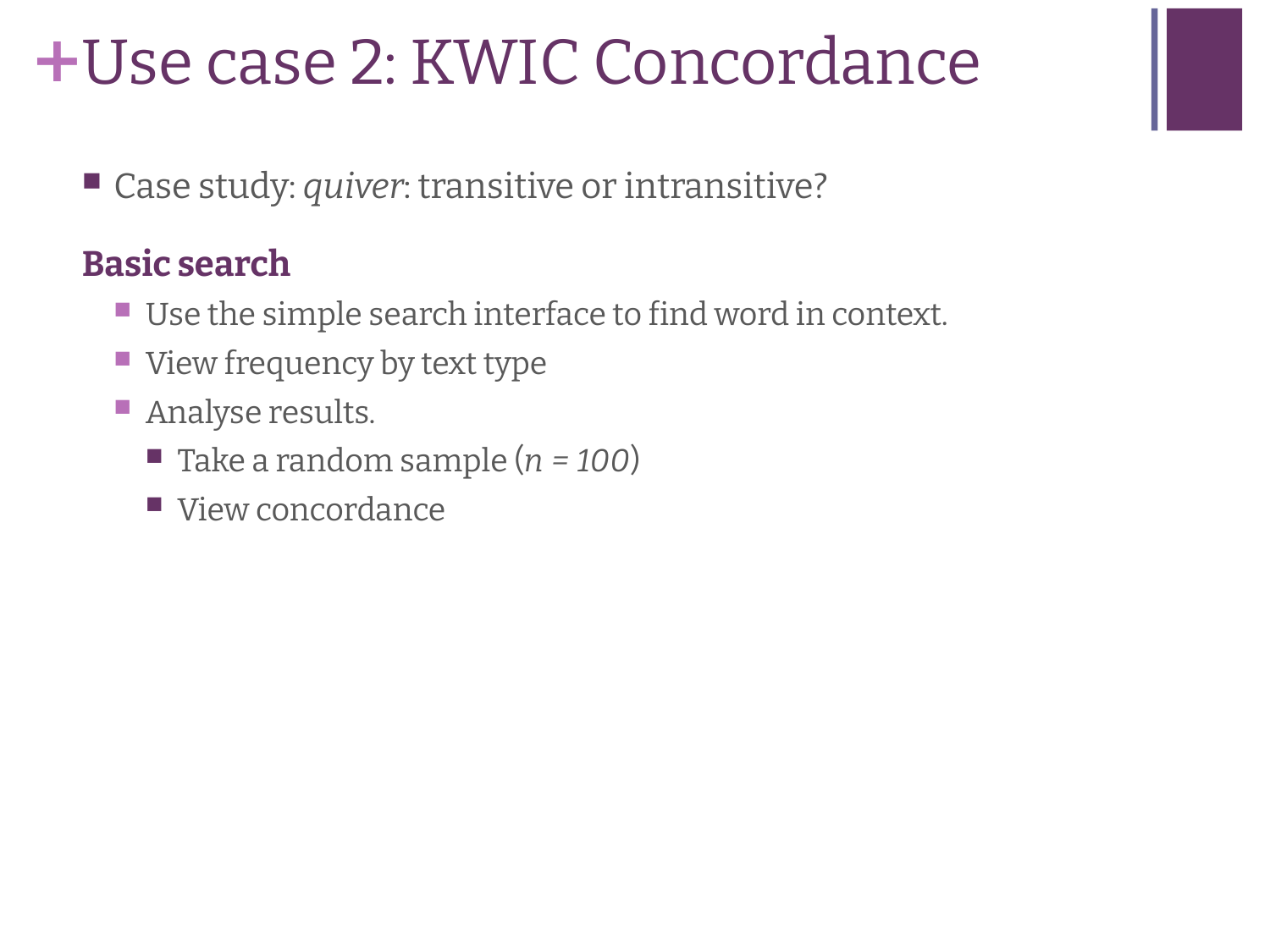

# Use case 2: KWIC Concordance
Case study: quiver: transitive or intransitive?
Basic search
Use the simple search interface to find word in context.
View frequency by text type
Analyse results.
Take a random sample (n = 100)
View concordance